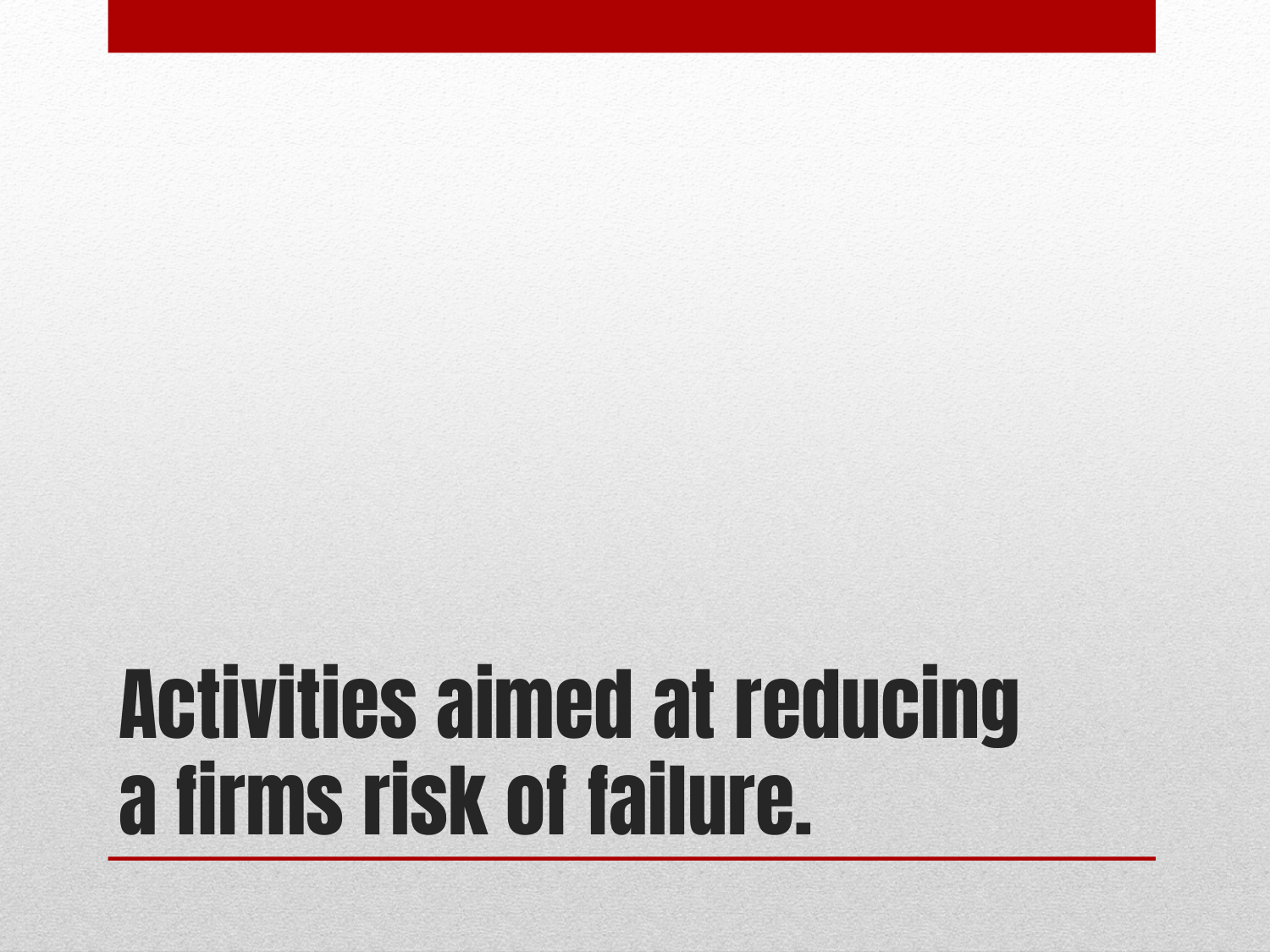

# Activities aimed at reducing a firms risk of failure.